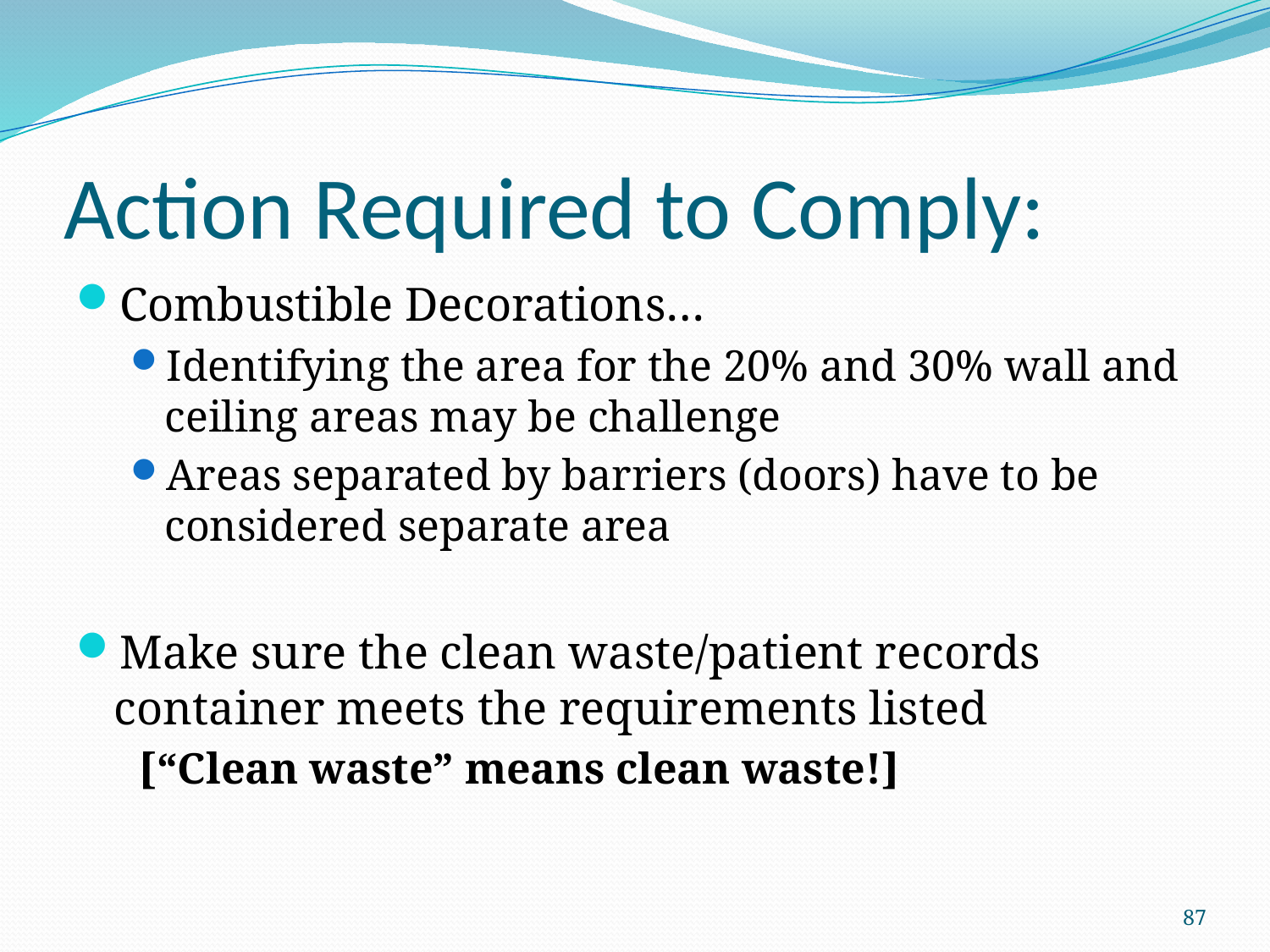

# Action Required to Comply:
Combustible Decorations…
Identifying the area for the 20% and 30% wall and ceiling areas may be challenge
Areas separated by barriers (doors) have to be considered separate area

Make sure the clean waste/patient records container meets the requirements listed
[“Clean waste” means clean waste!]
87